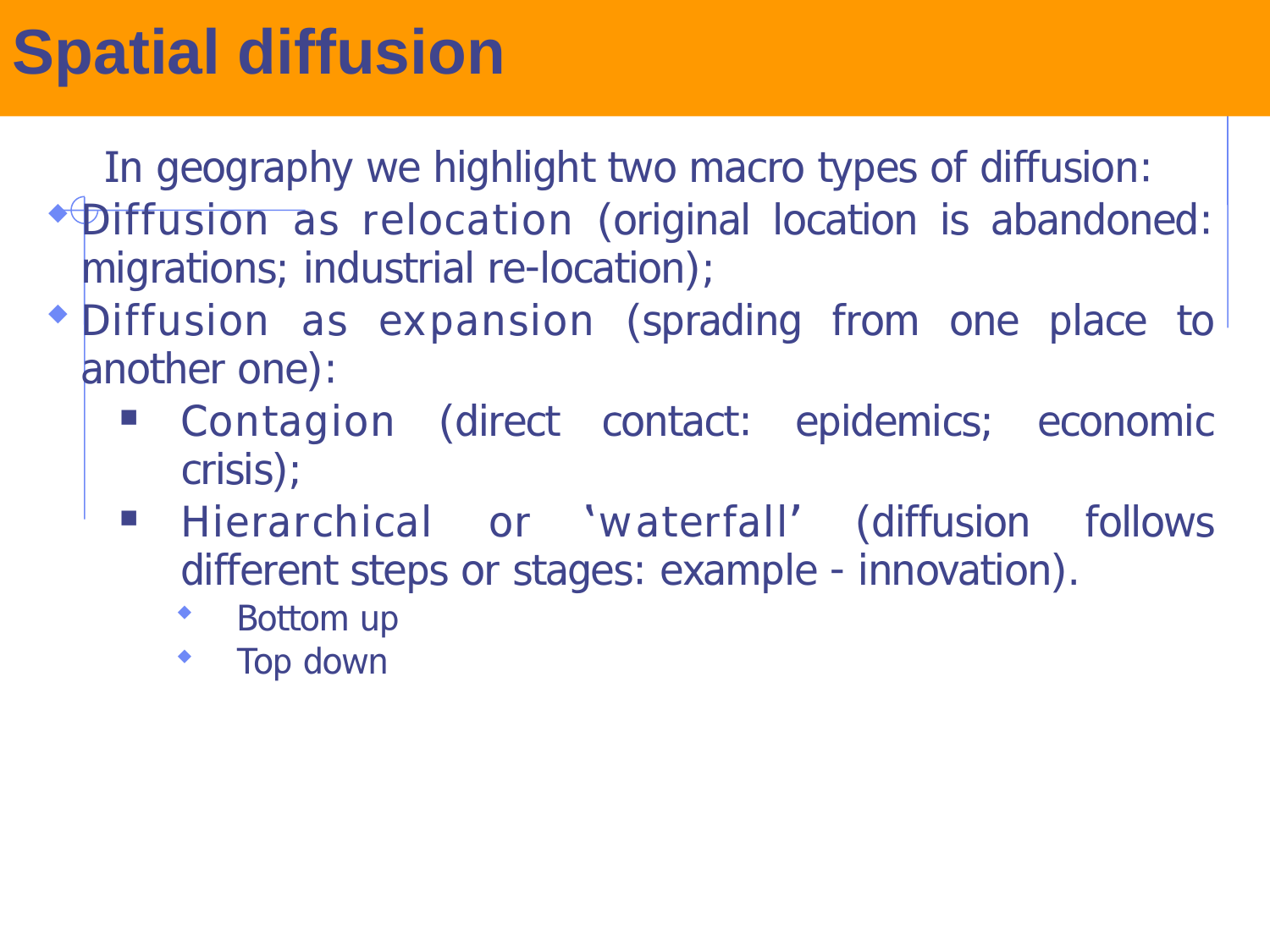

Spatial diffusion
In geography we highlight two macro types of diffusion:
Diffusion as relocation (original location is abandoned: migrations; industrial re-location);
Diffusion as expansion (sprading from one place to another one):
Contagion (direct contact: epidemics; economic crisis);
Hierarchical or ‘waterfall’ (diffusion follows different steps or stages: example - innovation).
Bottom up
Top down